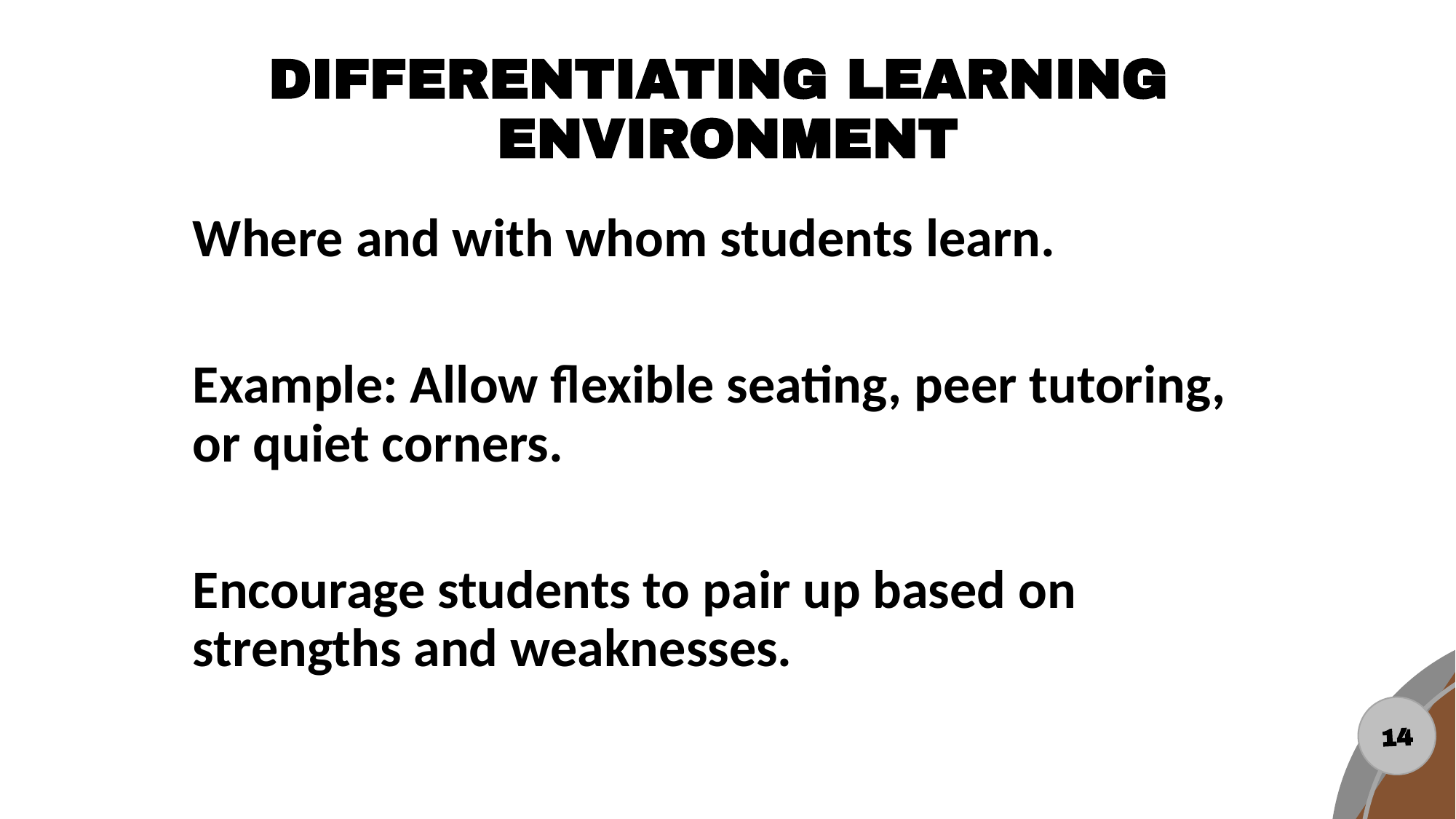

# DIFFERENTIATING LEARNING ENVIRONMENT
Where and with whom students learn.

Example: Allow flexible seating, peer tutoring, or quiet corners.

Encourage students to pair up based on strengths and weaknesses.

15
14
16
13